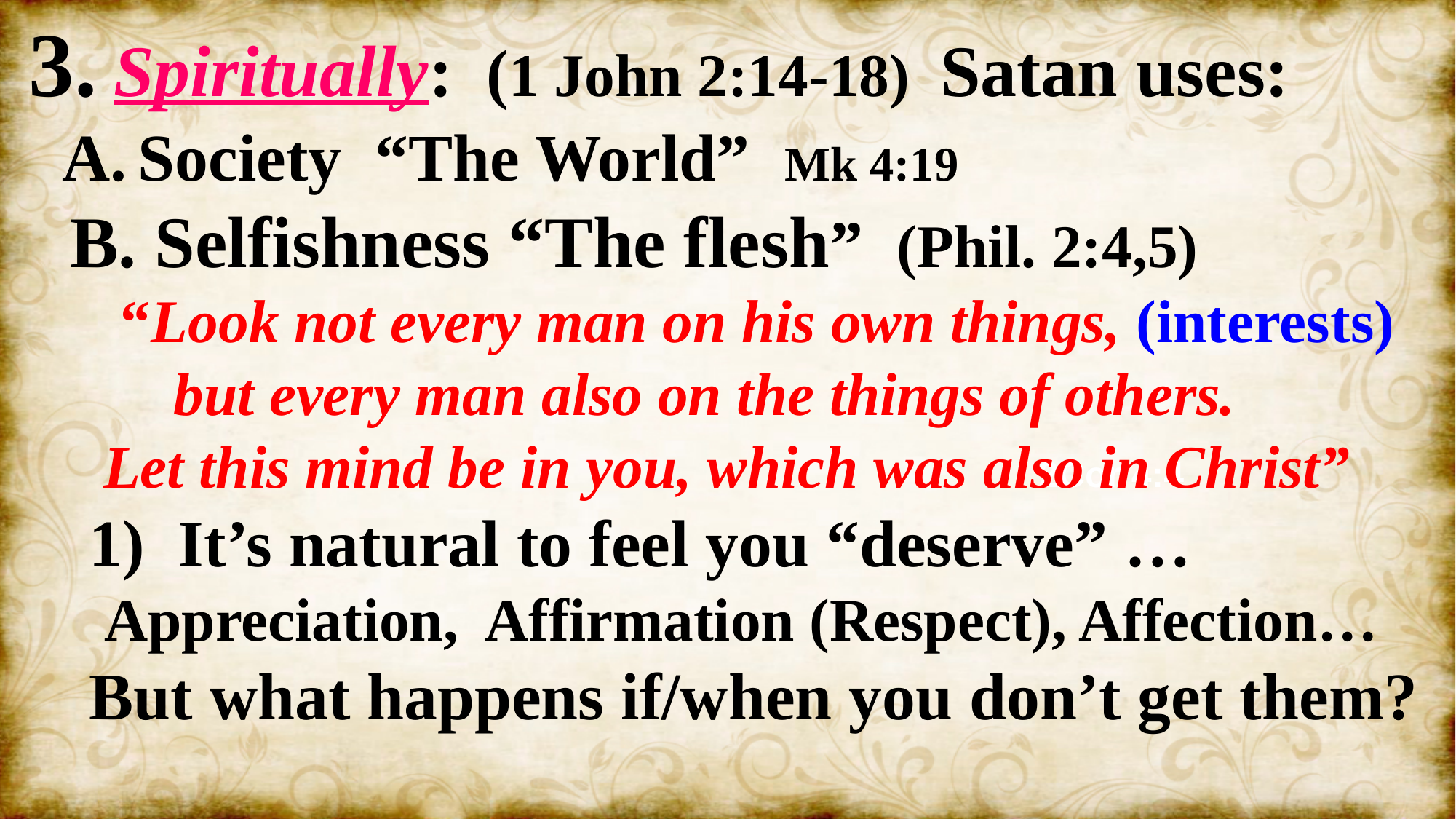

3. Spiritually:  (1 John 2:14-18)  Satan uses:
  A.	Society  “The World”  Mk 4:19
   B. Selfishness “The flesh”  (Phil. 2:4,5)
    “Look not every man on his own things, (interests)
but every man also on the things of others.
Let this mind be in you, which was also in Christ”
    1)  It’s natural to feel you “deserve” …
     Appreciation,  Affirmation (Respect), Affection…
    But what happens if/when you don’t get them?
2Cor 4:4